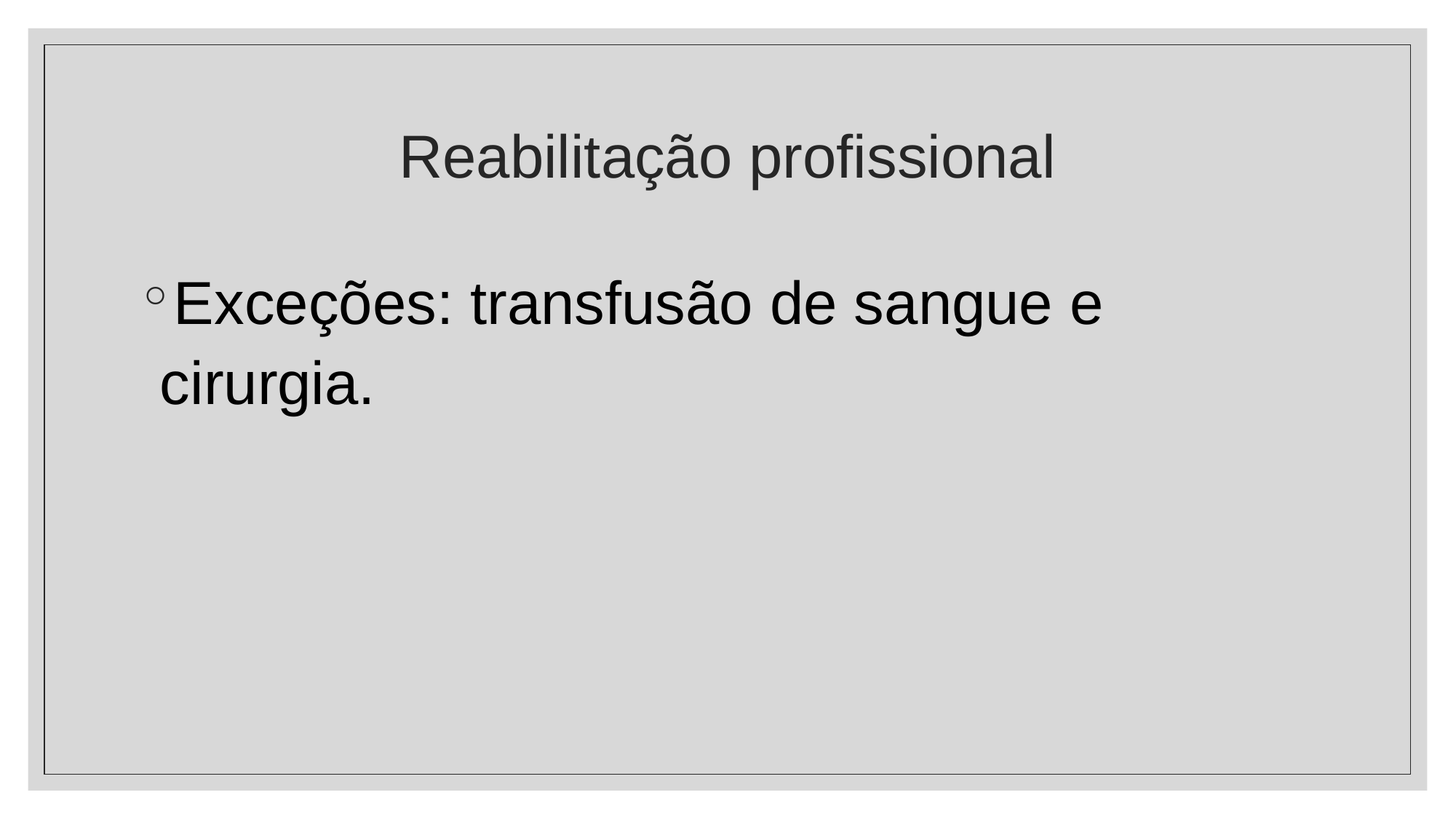

# Reabilitação profissional
Exceções: transfusão de sangue e cirurgia.